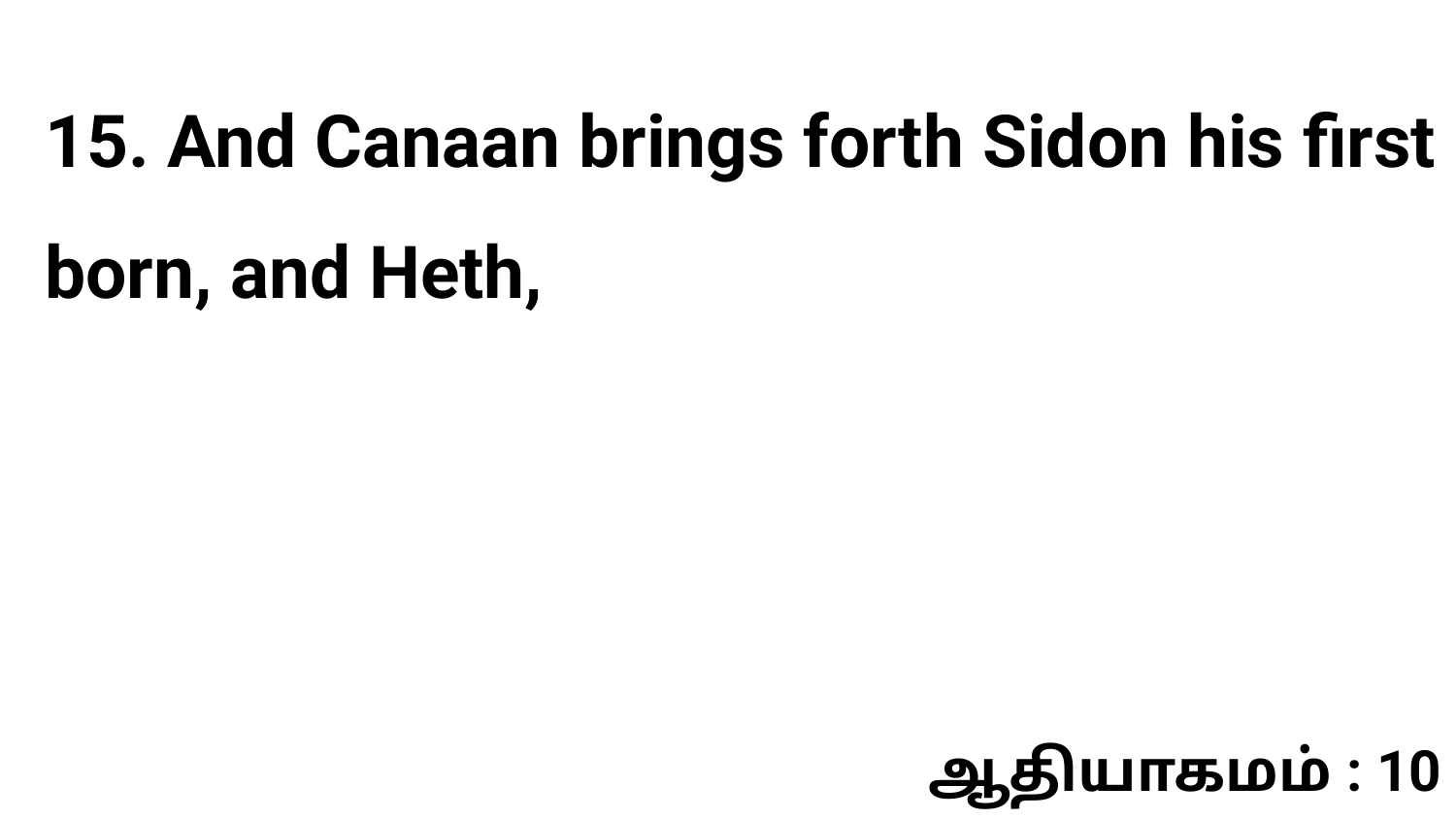

15. And Canaan brings forth Sidon his first born, and Heth,
ஆதியாகமம் : 10